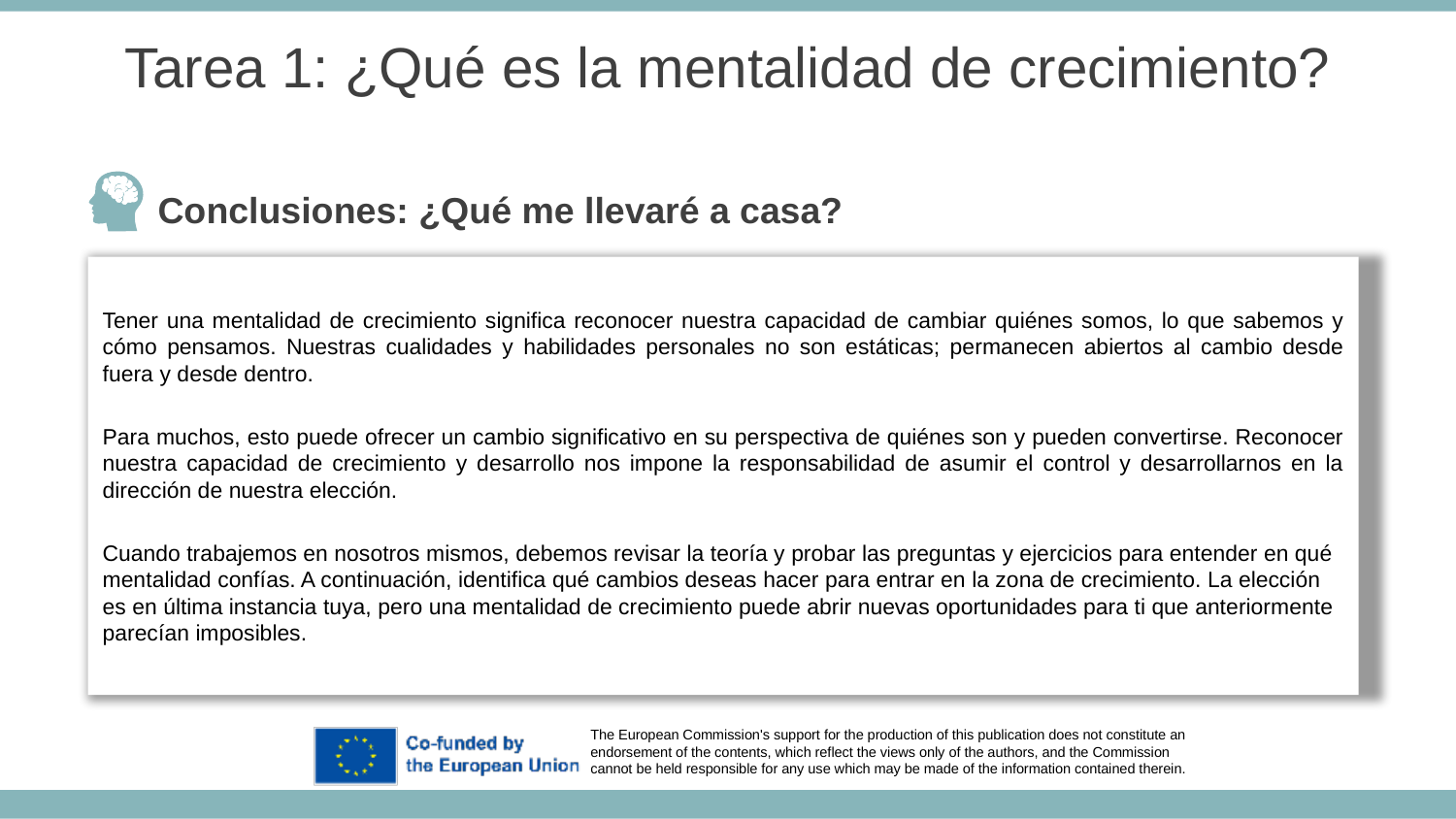

Tarea 1: ¿Qué es la mentalidad de crecimiento?

Conclusiones: ¿Qué me llevaré a casa?
Tener una mentalidad de crecimiento significa reconocer nuestra capacidad de cambiar quiénes somos, lo que sabemos y cómo pensamos. Nuestras cualidades y habilidades personales no son estáticas; permanecen abiertos al cambio desde fuera y desde dentro.
Para muchos, esto puede ofrecer un cambio significativo en su perspectiva de quiénes son y pueden convertirse. Reconocer nuestra capacidad de crecimiento y desarrollo nos impone la responsabilidad de asumir el control y desarrollarnos en la dirección de nuestra elección.
Cuando trabajemos en nosotros mismos, debemos revisar la teoría y probar las preguntas y ejercicios para entender en qué mentalidad confías. A continuación, identifica qué cambios deseas hacer para entrar en la zona de crecimiento. La elección es en última instancia tuya, pero una mentalidad de crecimiento puede abrir nuevas oportunidades para ti que anteriormente parecían imposibles.